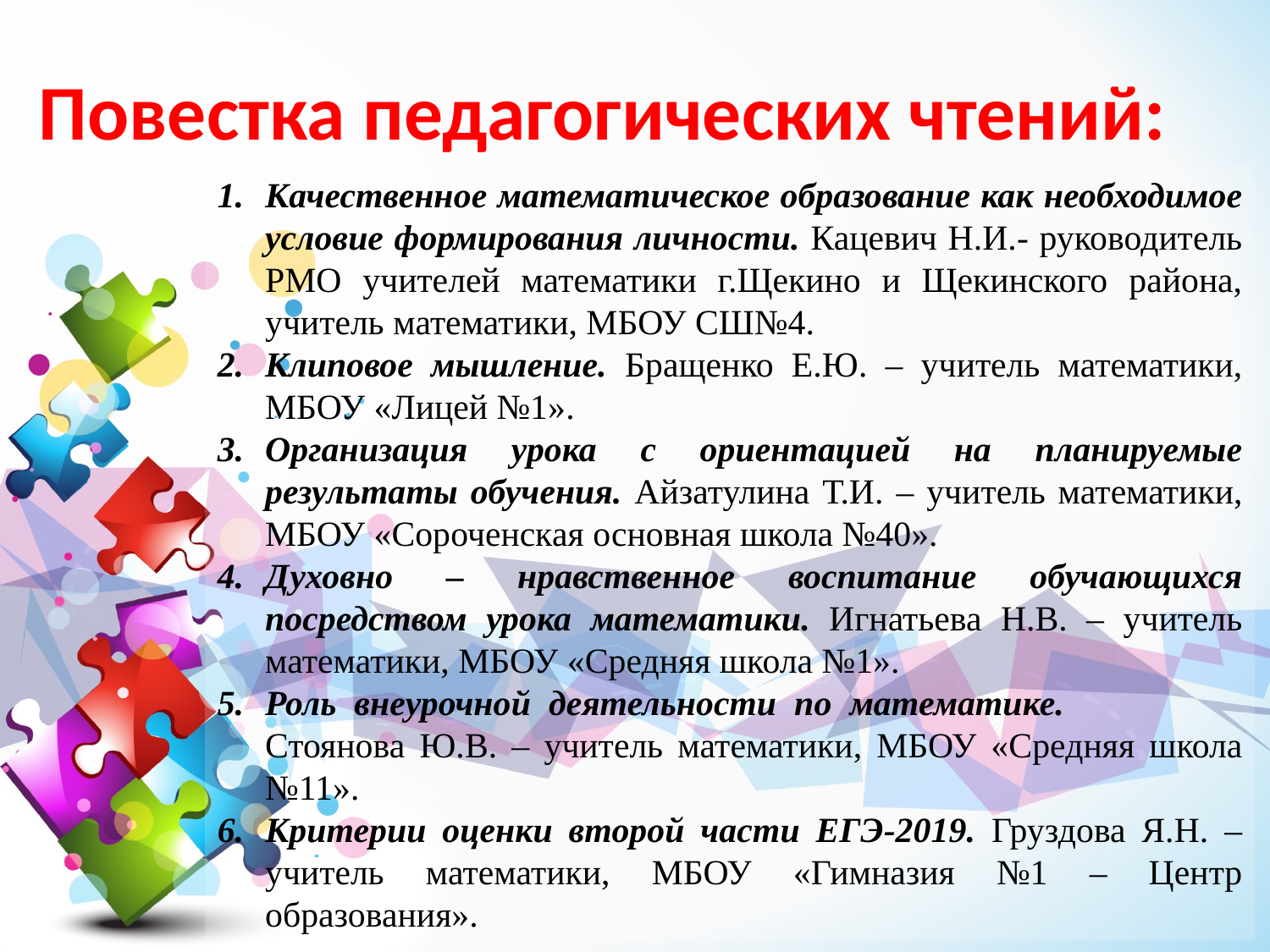

Повестка педагогических чтений:
Качественное математическое образование как необходимое условие формирования личности. Кацевич Н.И.- руководитель РМО учителей математики г.Щекино и Щекинского района, учитель математики, МБОУ СШ№4.
Клиповое мышление. Бращенко Е.Ю. – учитель математики, МБОУ «Лицей №1».
Организация урока с ориентацией на планируемые результаты обучения. Айзатулина Т.И. – учитель математики, МБОУ «Сороченская основная школа №40».
Духовно – нравственное воспитание обучающихся посредством урока математики. Игнатьева Н.В. – учитель математики, МБОУ «Средняя школа №1».
Роль внеурочной деятельности по математике.           Стоянова Ю.В. – учитель математики, МБОУ «Средняя школа №11».
Критерии оценки второй части ЕГЭ-2019. Груздова Я.Н. – учитель математики, МБОУ «Гимназия №1 – Центр образования».